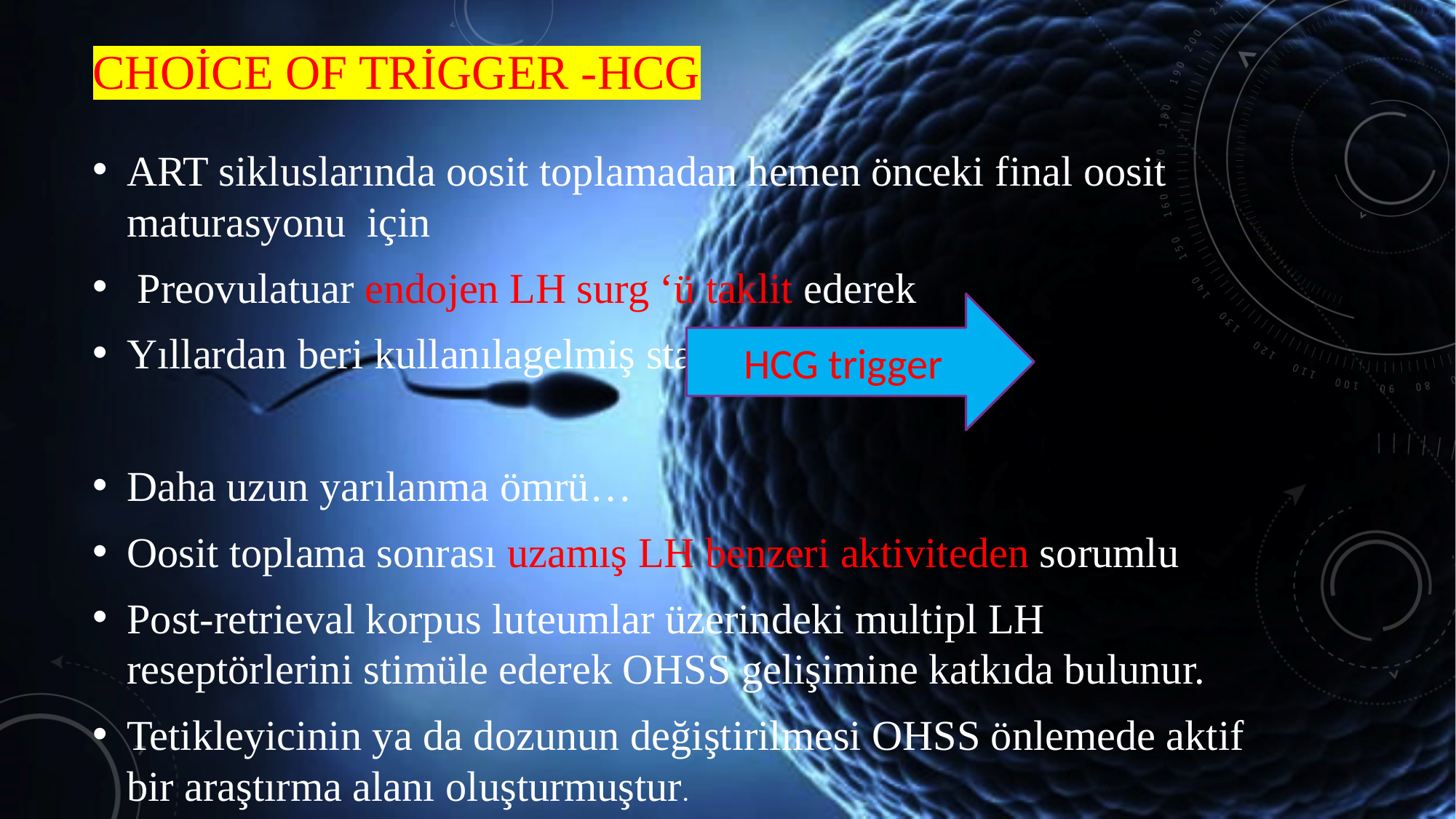

# Choice of Trigger -hcg
ART sikluslarında oosit toplamadan hemen önceki final oosit maturasyonu  için
 Preovulatuar endojen LH surg ‘ü taklit ederek
Yıllardan beri kullanılagelmiş standart yöntem…..

Daha uzun yarılanma ömrü…
Oosit toplama sonrası uzamış LH benzeri aktiviteden sorumlu
Post-retrieval korpus luteumlar üzerindeki multipl LH reseptörlerini stimüle ederek OHSS gelişimine katkıda bulunur.
Tetikleyicinin ya da dozunun değiştirilmesi OHSS önlemede aktif bir araştırma alanı oluşturmuştur.
HCG trigger